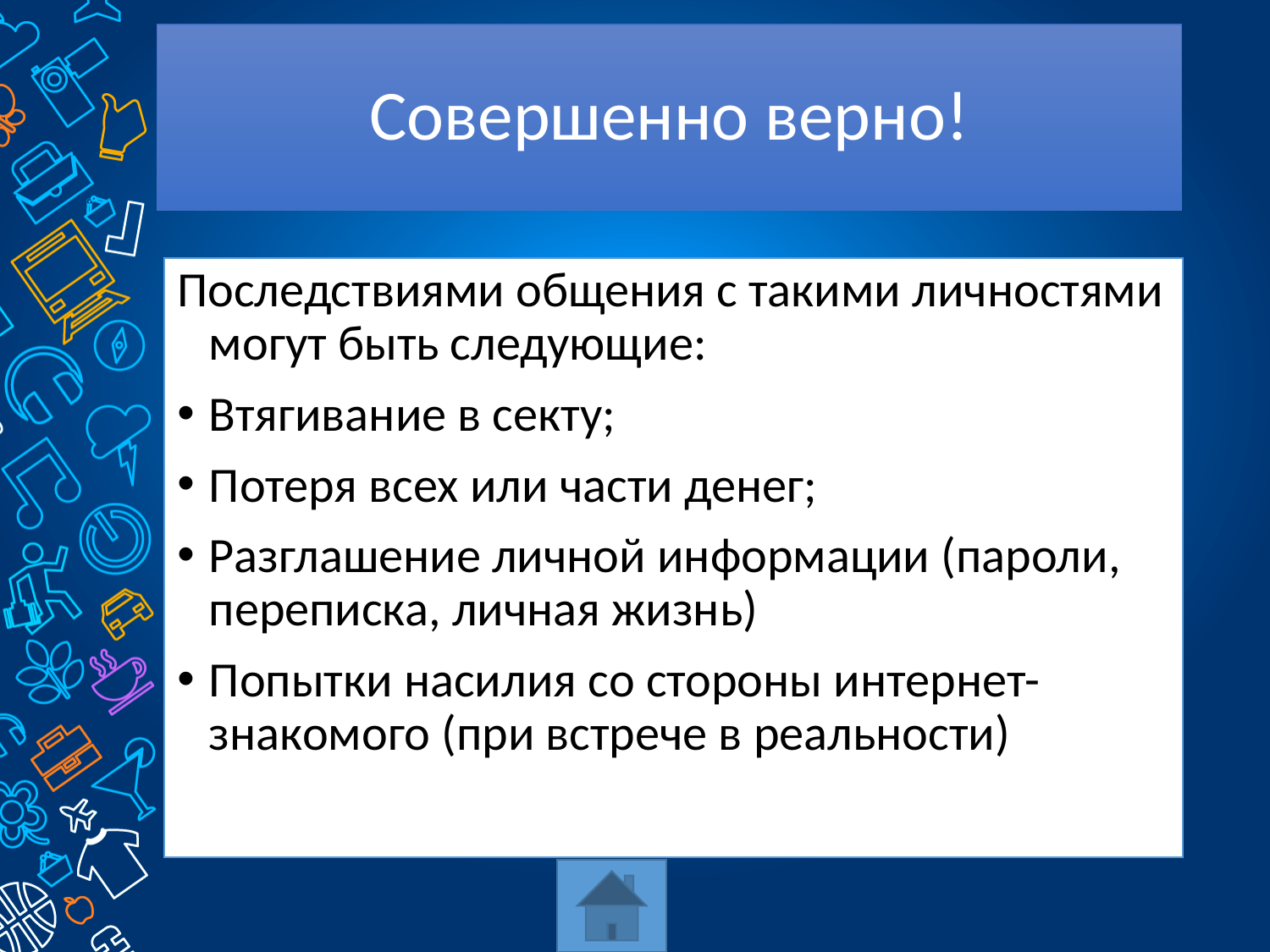

# Совершенно верно!
Последствиями общения с такими личностями могут быть следующие:
Втягивание в секту;
Потеря всех или части денег;
Разглашение личной информации (пароли, переписка, личная жизнь)
Попытки насилия со стороны интернет-знакомого (при встрече в реальности)